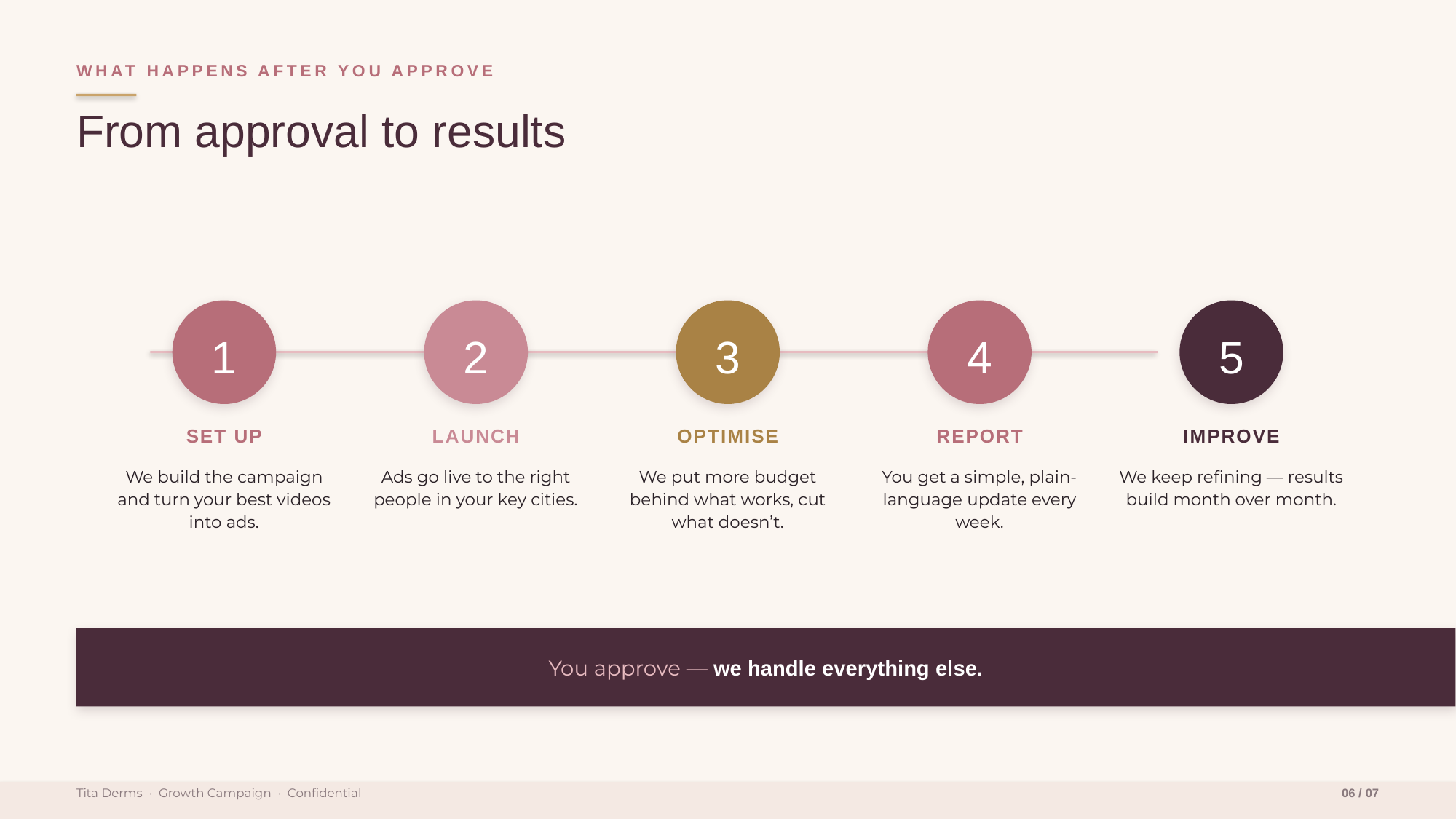

WHAT HAPPENS AFTER YOU APPROVE

From approval to results

1
2
3
4
5

SET UP
LAUNCH
OPTIMISE
REPORT
IMPROVE
We build the campaign and turn your best videos into ads.
Ads go live to the right people in your key cities.
We put more budget behind what works, cut what doesn’t.
You get a simple, plain-language update every week.
We keep refining — results build month over month.

You approve — we handle everything else.

Tita Derms  ·  Growth Campaign  ·  Confidential
06 / 07